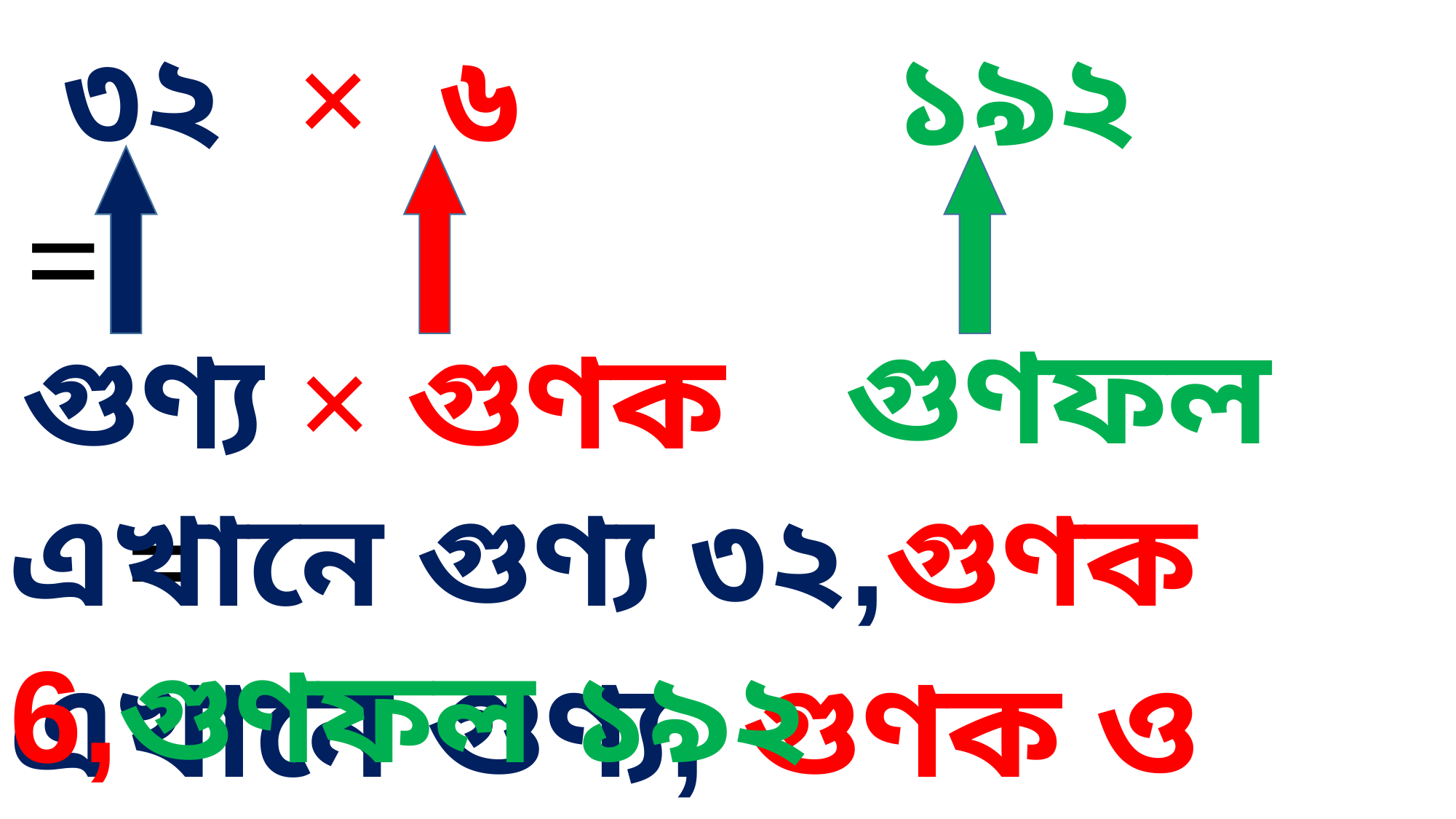

৩২  ×  ৬       =
১৯২

গুণফল
গুণ্য × গুণক     =
এখানে গুণ্য ৩২,গুণক 6,গুণফল ১৯২
এখানে গুণ্য, গুণক ও গুণফল কত ?